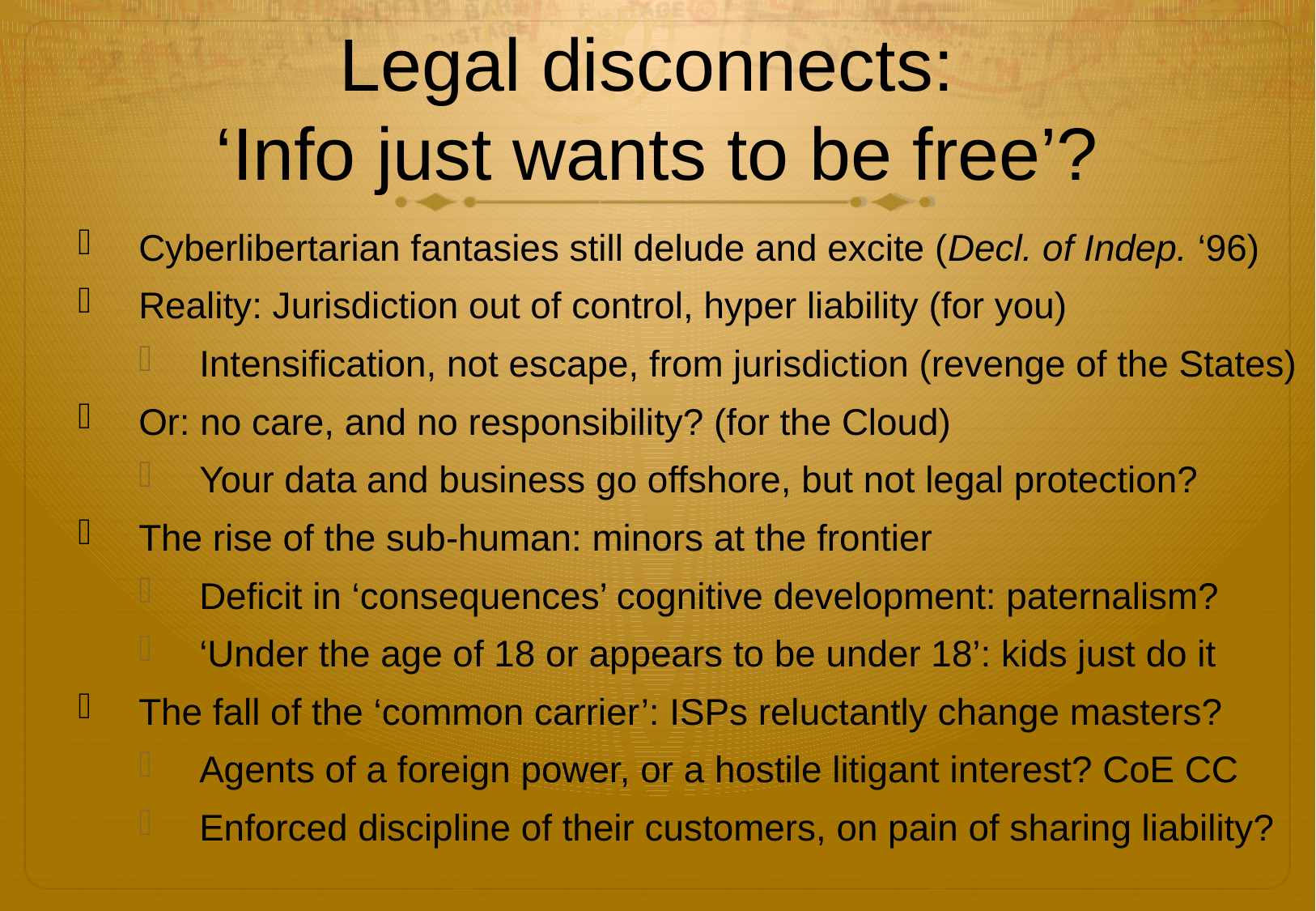

# Legal disconnects: ‘Info just wants to be free’?
Cyberlibertarian fantasies still delude and excite (Decl. of Indep. ‘96)
Reality: Jurisdiction out of control, hyper liability (for you)
Intensification, not escape, from jurisdiction (revenge of the States)
Or: no care, and no responsibility? (for the Cloud)
Your data and business go offshore, but not legal protection?
The rise of the sub-human: minors at the frontier
Deficit in ‘consequences’ cognitive development: paternalism?
‘Under the age of 18 or appears to be under 18’: kids just do it
The fall of the ‘common carrier’: ISPs reluctantly change masters?
Agents of a foreign power, or a hostile litigant interest? CoE CC
Enforced discipline of their customers, on pain of sharing liability?